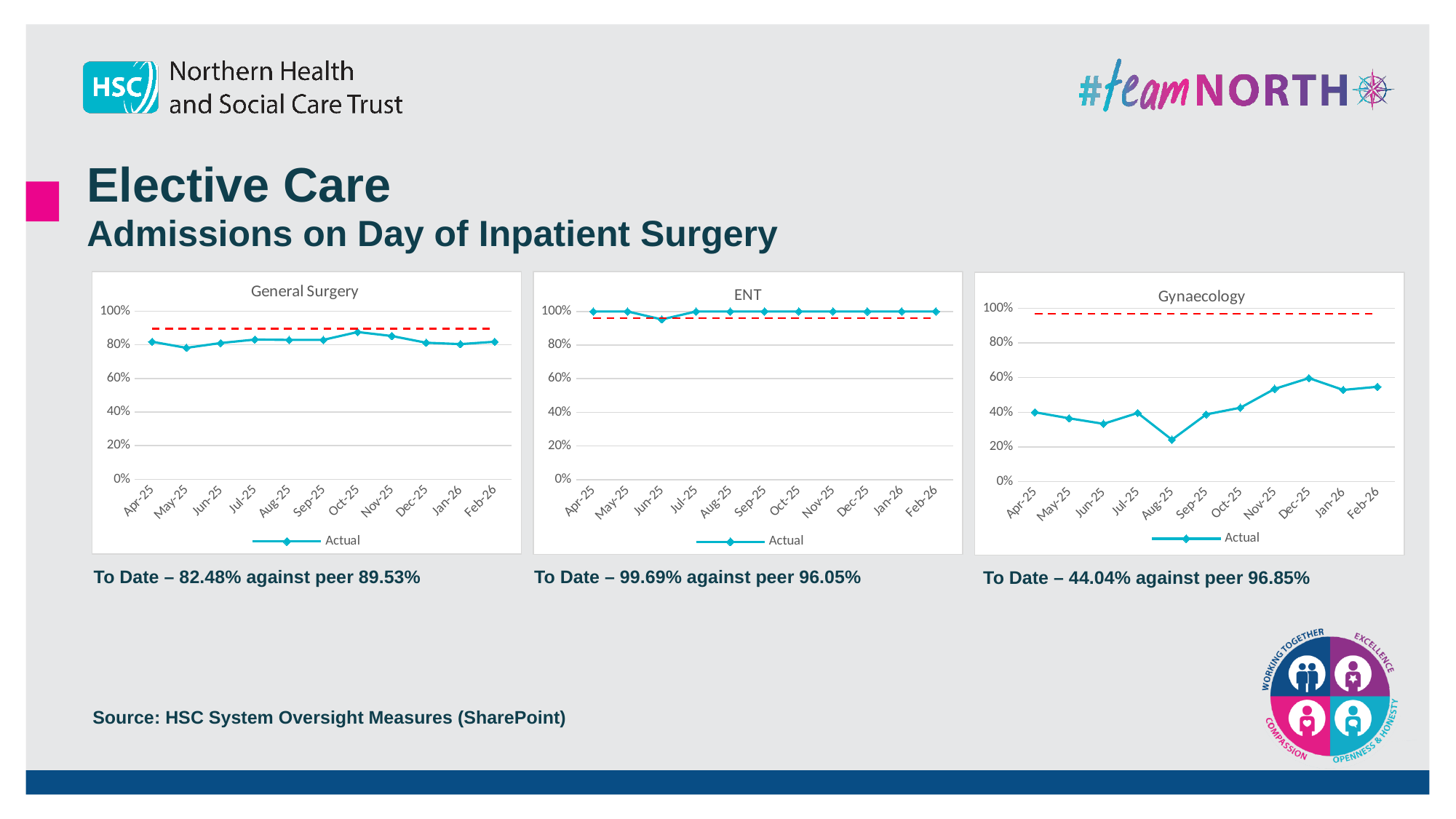

Elective Care
Admissions on Day of Inpatient Surgery

### Chart: General Surgery

| Category | Actual | Peer |
|---|---|---|
| 45748 | 0.8182 | 0.8953 |
| 45778 | 0.7822 | 0.8953 |
| 45809 | 0.8105 | 0.8953 |
| 45839 | 0.8312 | 0.8953 |
| 45870 | 0.8293 | 0.8953 |
| 45901 | 0.8295 | 0.8953 |
| 45931 | 0.876 | 0.8953 |
| 45962 | 0.8523 | 0.8953 |
| 45992 | 0.8125 | 0.8953 |
| 46023 | 0.8043 | 0.8953 |
| 46054 | 0.8182 | 0.8953 |

### Chart: ENT

| Category | Actual | Peer |
|---|---|---|
| 45748 | 1.0 | 0.9605 |
| 45778 | 1.0 | 0.9605 |
| 45809 | 0.9524 | 0.9605 |
| 45839 | 1.0 | 0.9605 |
| 45870 | 1.0 | 0.9605 |
| 45901 | 1.0 | 0.9605 |
| 45931 | 1.0 | 0.9605 |
| 45962 | 1.0 | 0.9605 |
| 45992 | 1.0 | 0.9605 |
| 46023 | 1.0 | 0.9605 |
| 46054 | 1.0 | 0.9605 |

### Chart: Gynaecology

| Category | Actual | Peer |
|---|---|---|
| 45748 | 0.4 | 0.9685 |
| 45778 | 0.3649 | 0.9685 |
| 45809 | 0.3333 | 0.9685 |
| 45839 | 0.3958 | 0.9685 |
| 45870 | 0.2414 | 0.9685 |
| 45901 | 0.3871 | 0.9685 |
| 45931 | 0.4262 | 0.9685 |
| 45962 | 0.5349 | 0.9685 |
| 45992 | 0.5968 | 0.9685 |
| 46023 | 0.5286 | 0.9685 |
| 46054 | 0.5469 | 0.9685 |
To Date – 99.69% against peer 96.05%

To Date – 82.48% against peer 89.53%

To Date – 44.04% against peer 96.85%

Source: HSC System Oversight Measures (SharePoint)